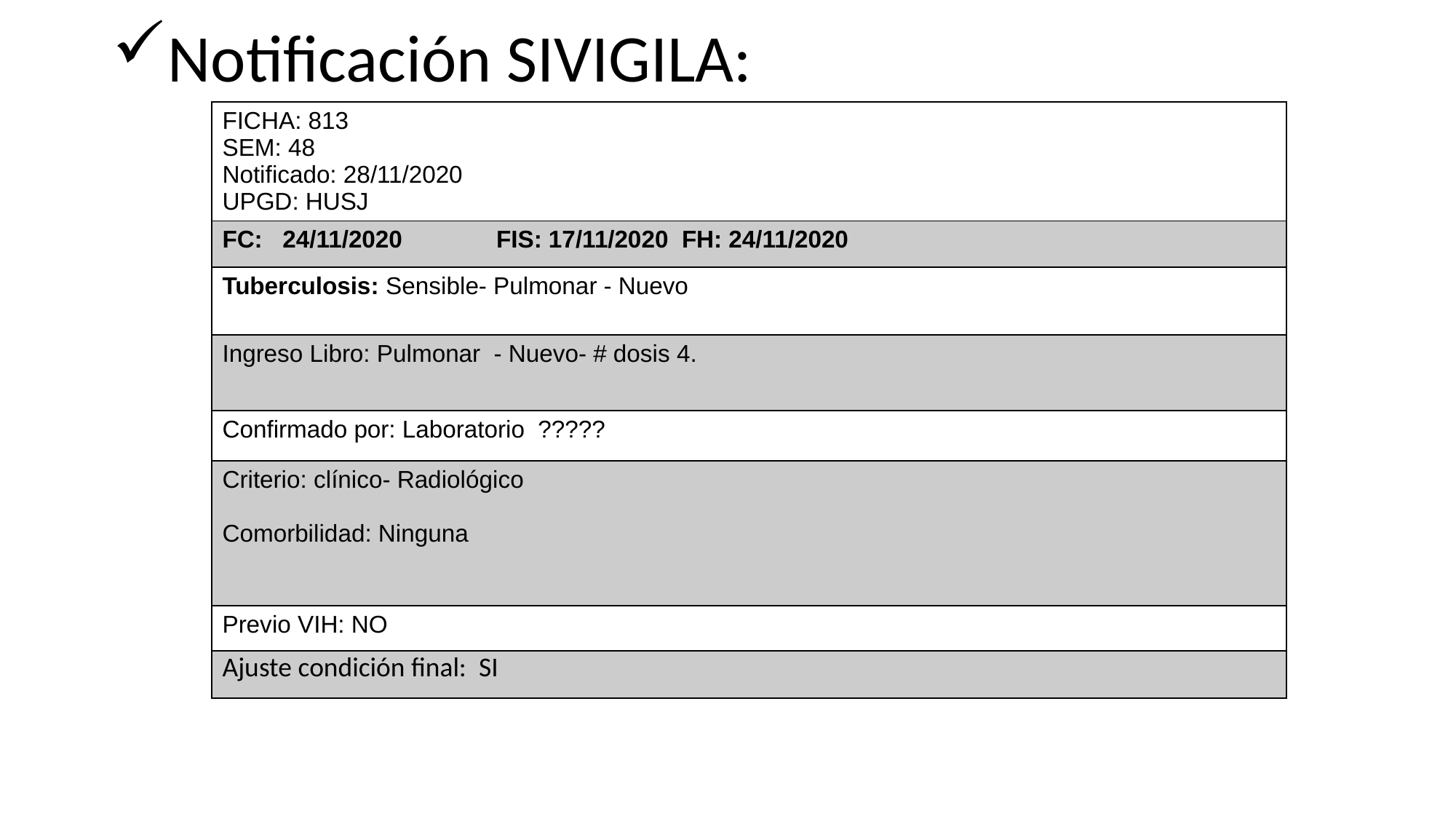

# Notificación SIVIGILA:
| FICHA: 813 SEM: 48 Notificado: 28/11/2020 UPGD: HUSJ |
| --- |
| FC: 24/11/2020 FIS: 17/11/2020 FH: 24/11/2020 |
| Tuberculosis: Sensible- Pulmonar - Nuevo |
| Ingreso Libro: Pulmonar - Nuevo- # dosis 4. |
| Confirmado por: Laboratorio ????? |
| Criterio: clínico- Radiológico Comorbilidad: Ninguna |
| Previo VIH: NO |
| Ajuste condición final: SI |